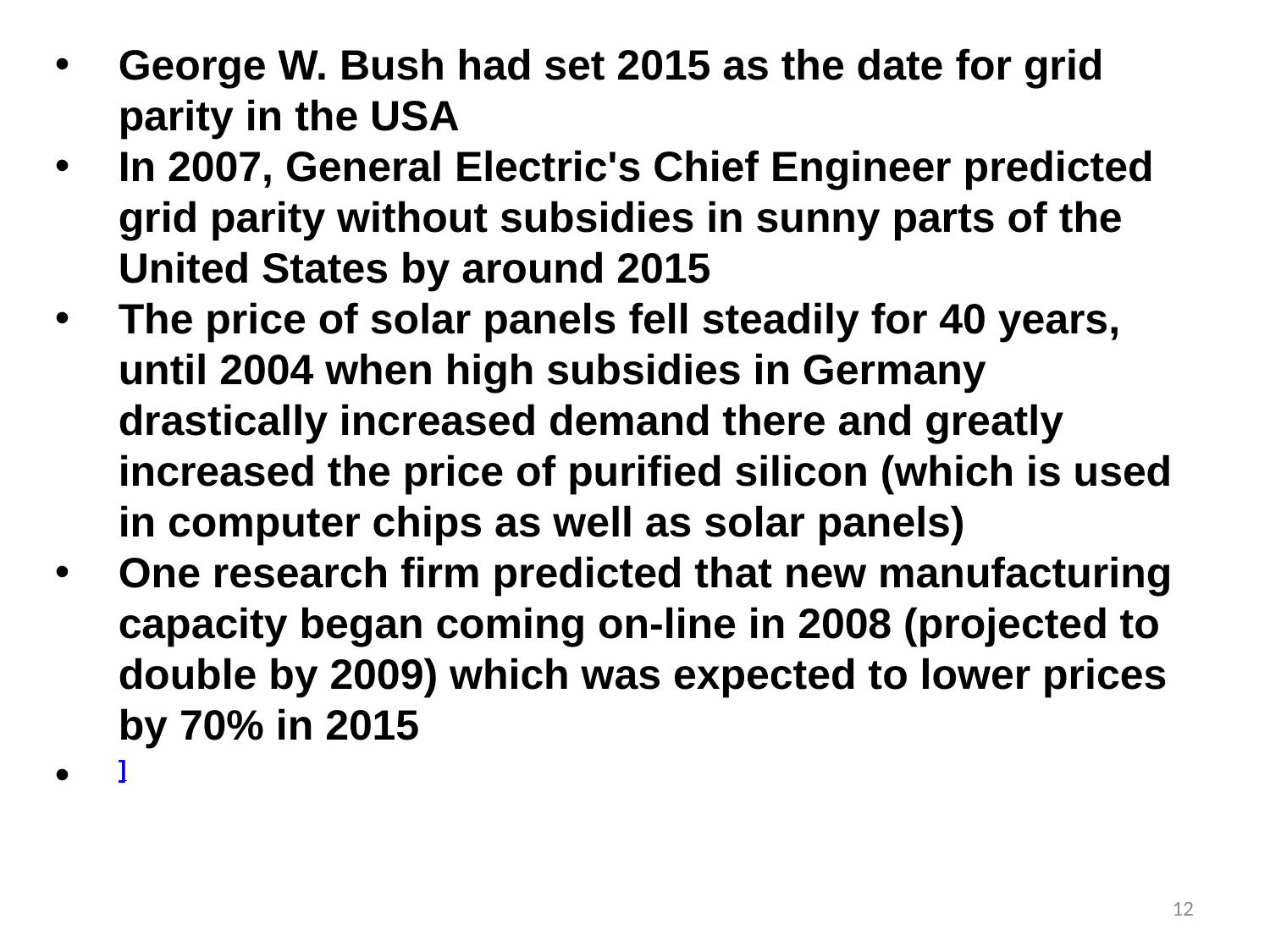

George W. Bush had set 2015 as the date for grid parity in the USA
In 2007, General Electric's Chief Engineer predicted grid parity without subsidies in sunny parts of the United States by around 2015
The price of solar panels fell steadily for 40 years, until 2004 when high subsidies in Germany drastically increased demand there and greatly increased the price of purified silicon (which is used in computer chips as well as solar panels)
One research firm predicted that new manufacturing capacity began coming on-line in 2008 (projected to double by 2009) which was expected to lower prices by 70% in 2015
]

12